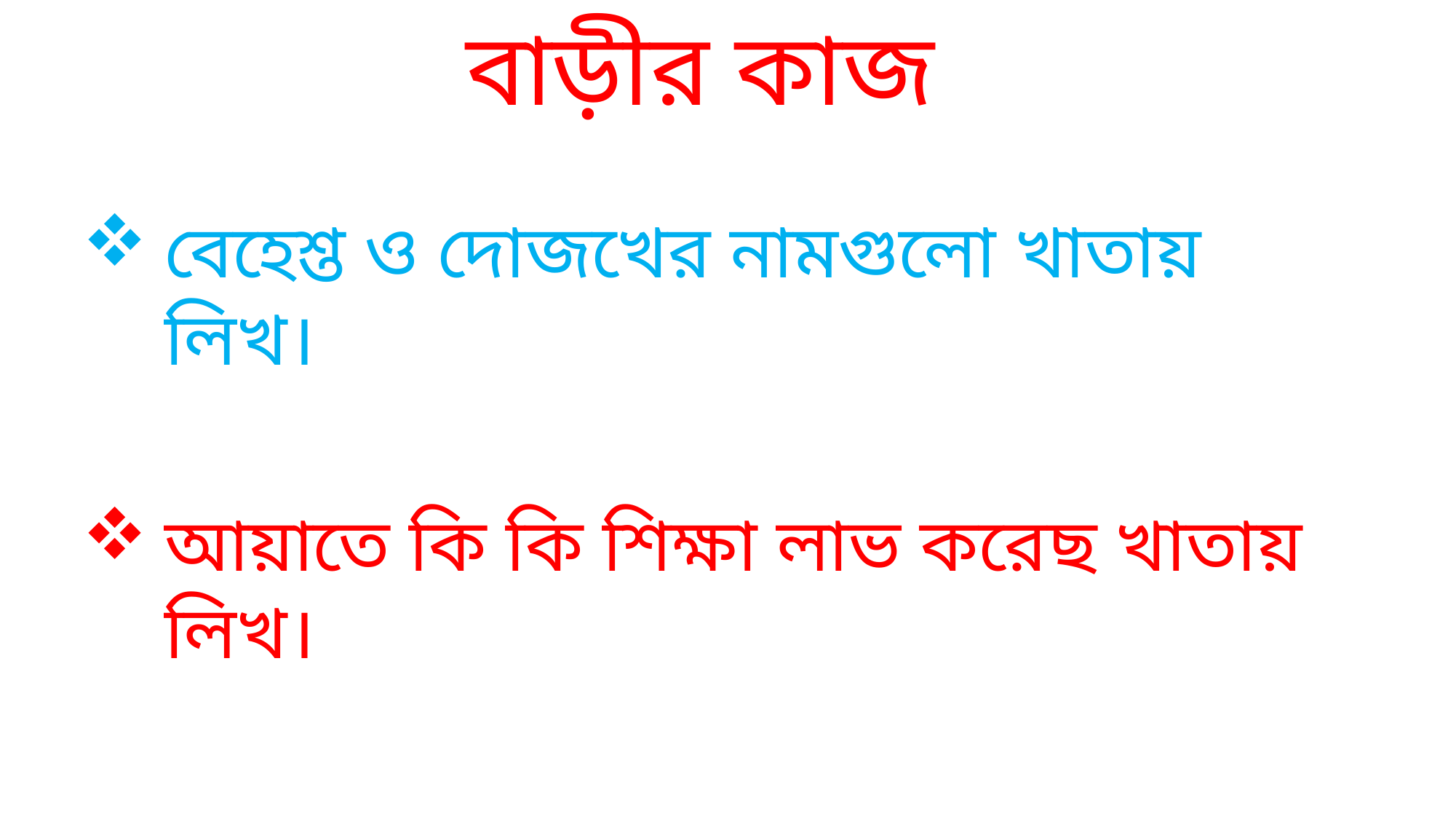

বাড়ীর কাজ
বেহেশ্ত ও দোজখের নামগুলো খাতায় লিখ।
আয়াতে কি কি শিক্ষা লাভ করেছ খাতায় লিখ।